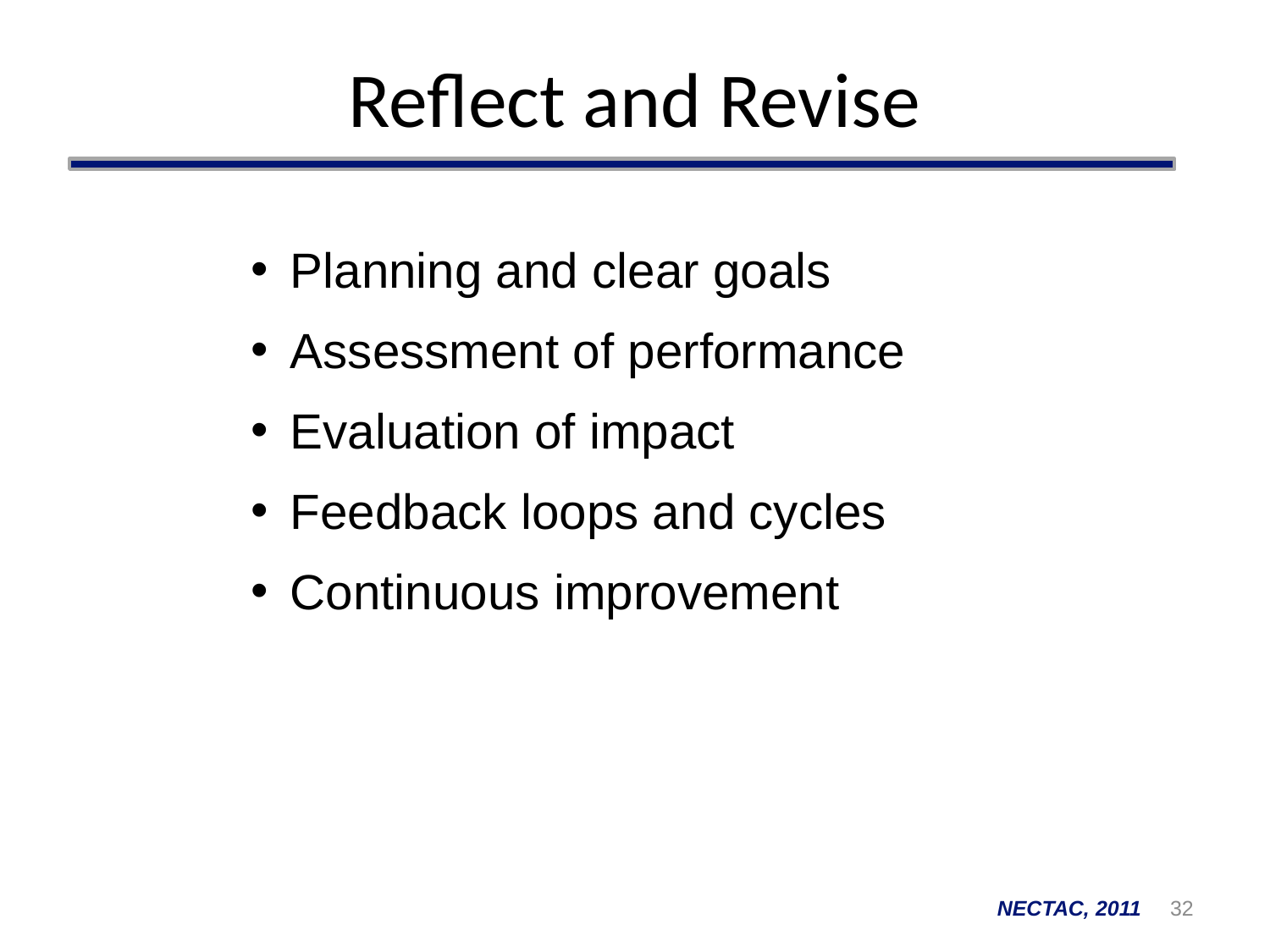

Reflect and Revise

Planning and clear goals
Assessment of performance
Evaluation of impact
Feedback loops and cycles
Continuous improvement

32
NECTAC, 2011